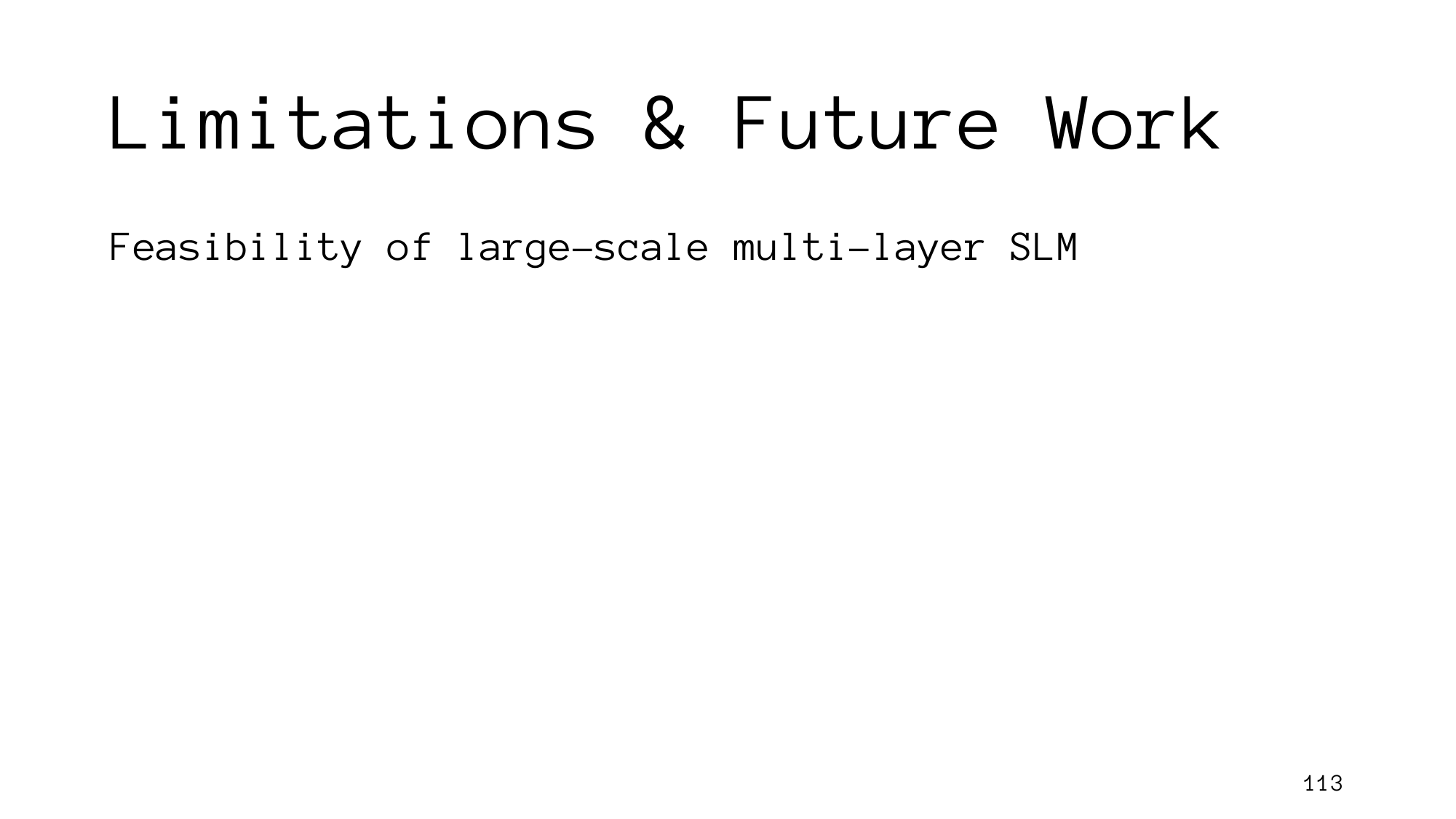

# Limitations & Future Work
Feasibility of large-scale multi-layer SLM
113